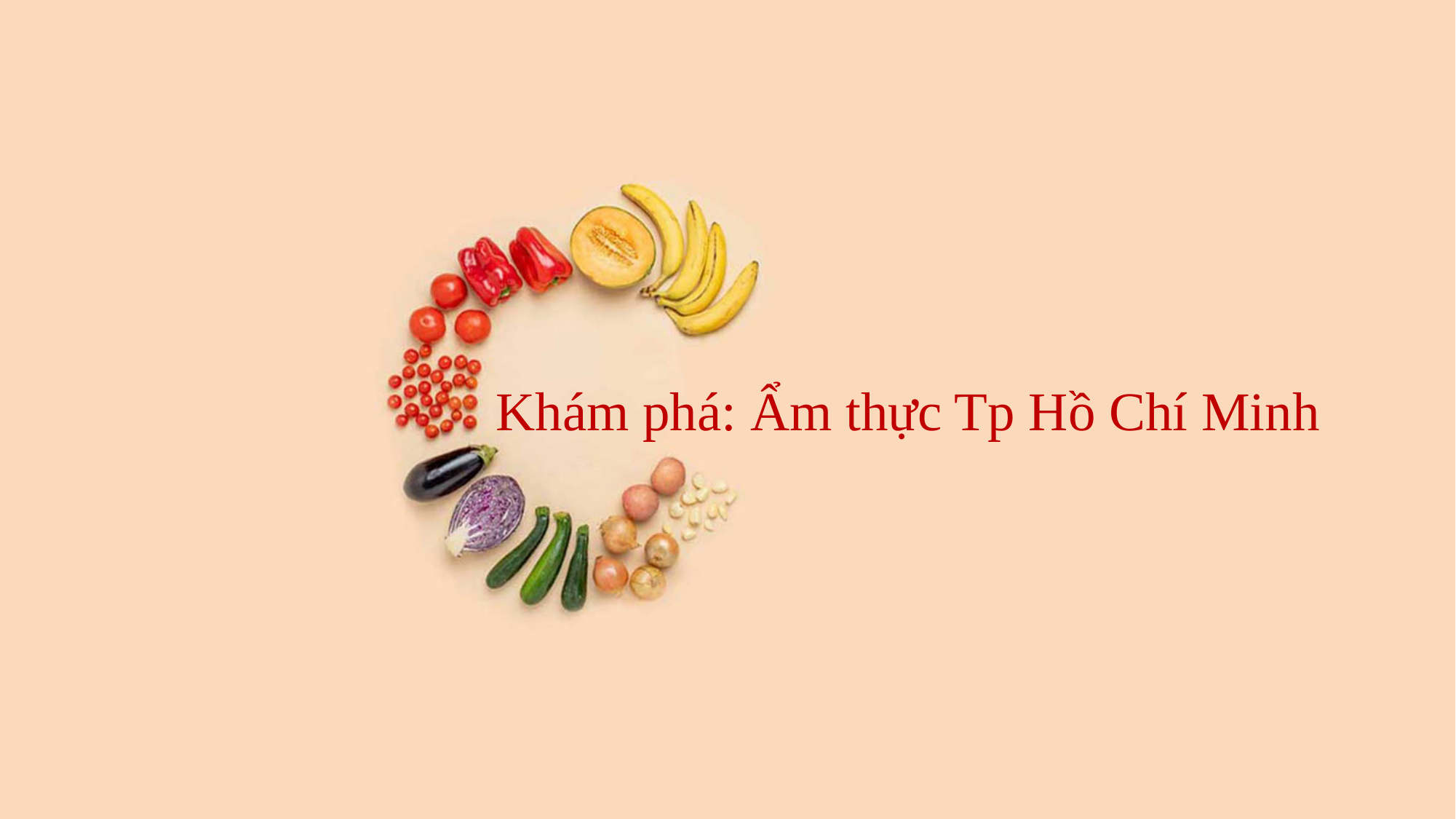

Khám phá: Ẩm thực Tp Hồ Chí Minh